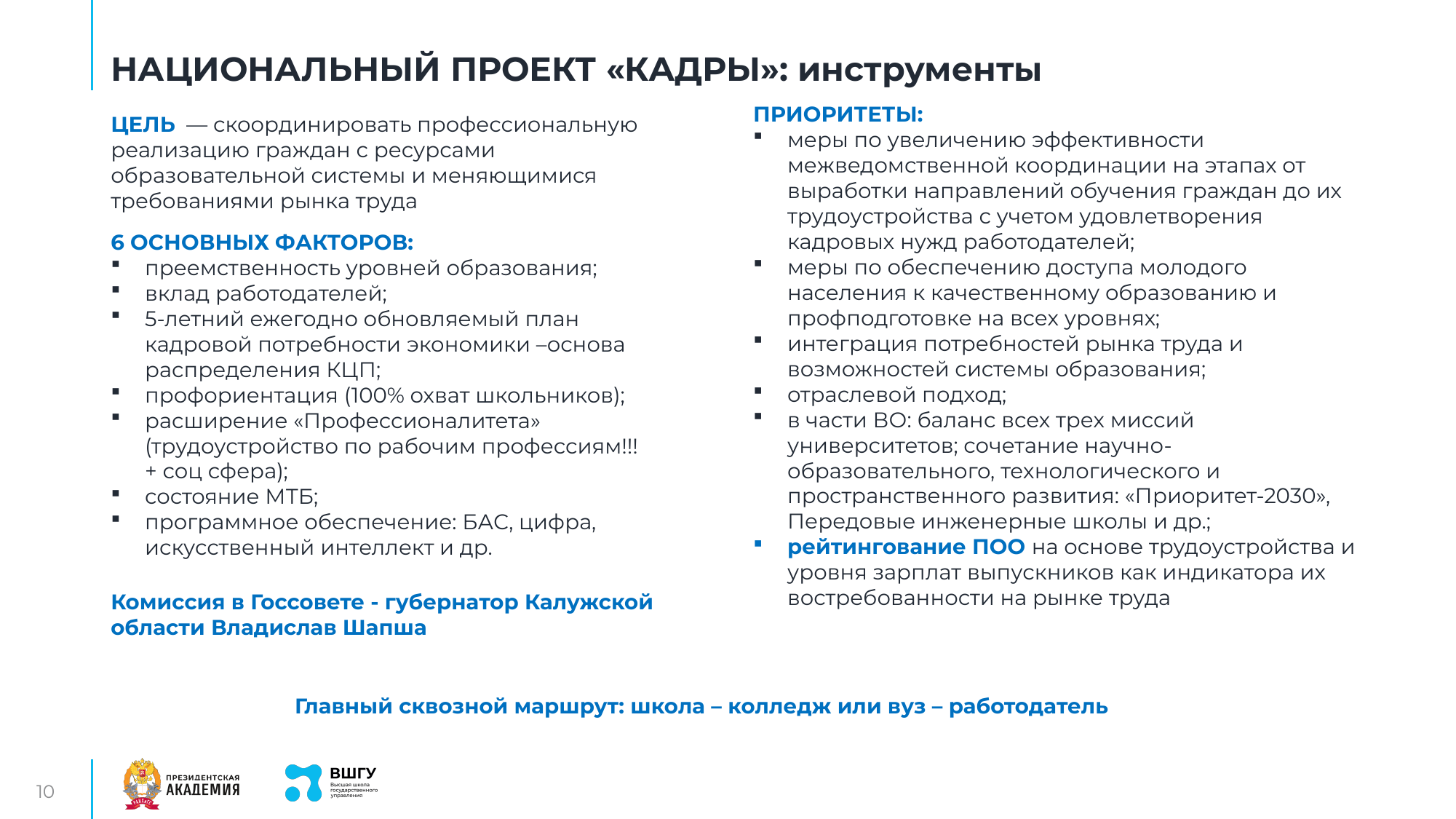

# НАЦИОНАЛЬНЫЙ ПРОЕКТ «КАДРЫ»: инструменты
ПРИОРИТЕТЫ:
меры по увеличению эффективности межведомственной координации на этапах от выработки направлений обучения граждан до их трудоустройства с учетом удовлетворения кадровых нужд работодателей;
меры по обеспечению доступа молодого населения к качественному образованию и профподготовке на всех уровнях;
интеграция потребностей рынка труда и возможностей системы образования;
отраслевой подход;
в части ВО: баланс всех трех миссий университетов; сочетание научно-образовательного, технологического и пространственного развития: «Приоритет-2030», Передовые инженерные школы и др.;
рейтингование ПОО на основе трудоустройства и уровня зарплат выпускников как индикатора их востребованности на рынке труда
ЦЕЛЬ  — скоординировать профессиональную реализацию граждан с ресурсами образовательной системы и меняющимися требованиями рынка труда
6 ОСНОВНЫХ ФАКТОРОВ:
преемственность уровней образования;
вклад работодателей;
5-летний ежегодно обновляемый план кадровой потребности экономики –основа  распределения КЦП;
профориентация (100% охват школьников);
расширение «Профессионалитета» (трудоустройство по рабочим профессиям!!! + соц сфера);
состояние МТБ;
программное обеспечение: БАС, цифра, искусственный интеллект и др.

Комиссия в Госсовете - губернатор Калужской области Владислав Шапша
Главный сквозной маршрут: школа – колледж или вуз – работодатель
10